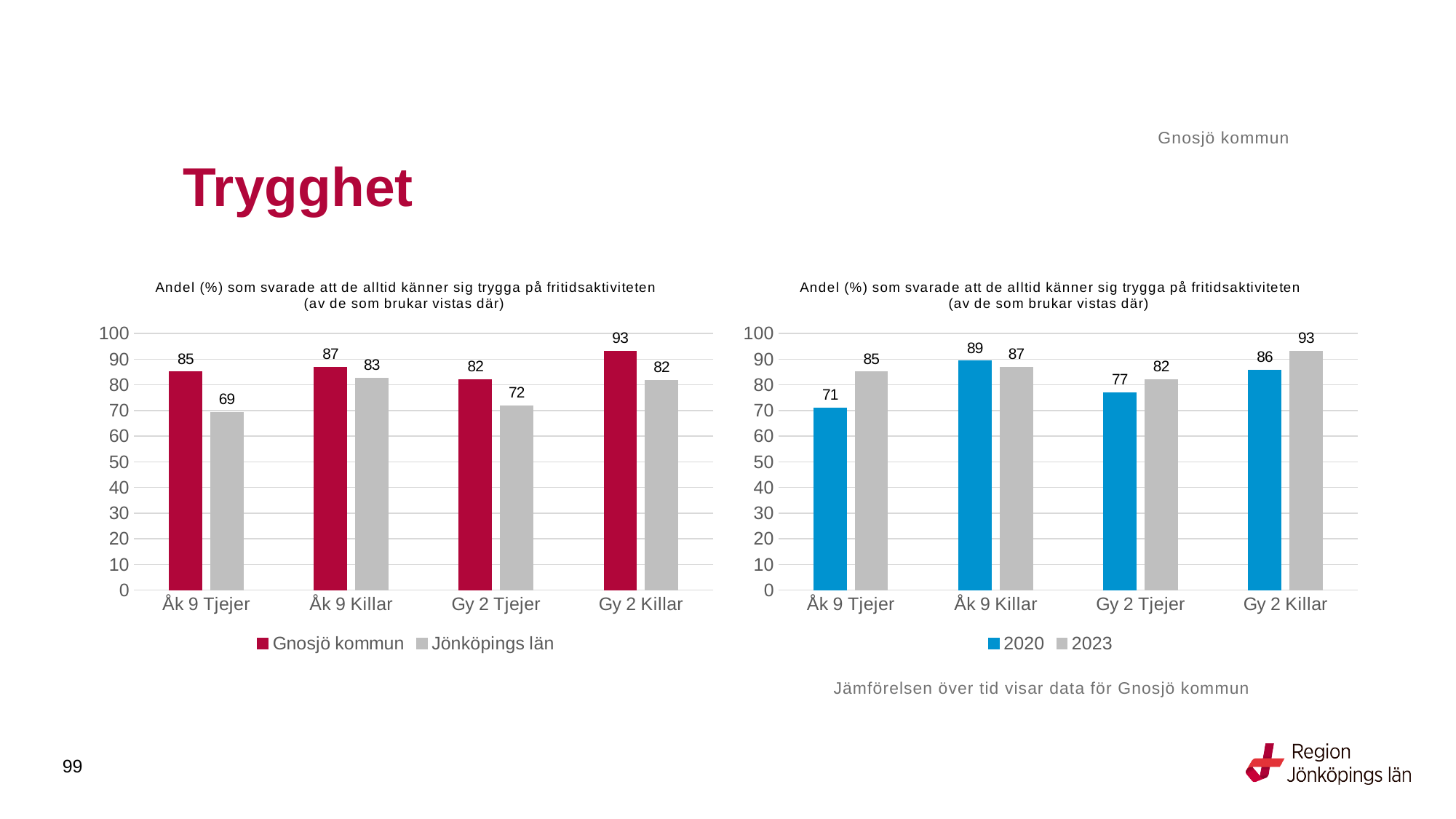

Gnosjö kommun
# Trygghet

### Chart: Andel (%) som svarade att de alltid känner sig trygga på fritidsaktiviteten (av de som brukar vistas där)

| Category | Gnosjö kommun | Jönköpings län |
|---|---|---|
| Åk 9 Tjejer | 85.1852 | 69.3632 |
| Åk 9 Killar | 86.8421 | 82.5976 |
| Gy 2 Tjejer | 82.1429 | 71.9207 |
| Gy 2 Killar | 93.1034 | 81.81 |

### Chart: Andel (%) som svarade att de alltid känner sig trygga på fritidsaktiviteten (av de som brukar vistas där)

| Category | 2020 | 2023 |
|---|---|---|
| Åk 9 Tjejer | 71.0526 | 85.1852 |
| Åk 9 Killar | 89.3617 | 86.8421 |
| Gy 2 Tjejer | 76.9231 | 82.1429 |
| Gy 2 Killar | 85.7143 | 93.1034 |
Jämförelsen över tid visar data för Gnosjö kommun
99